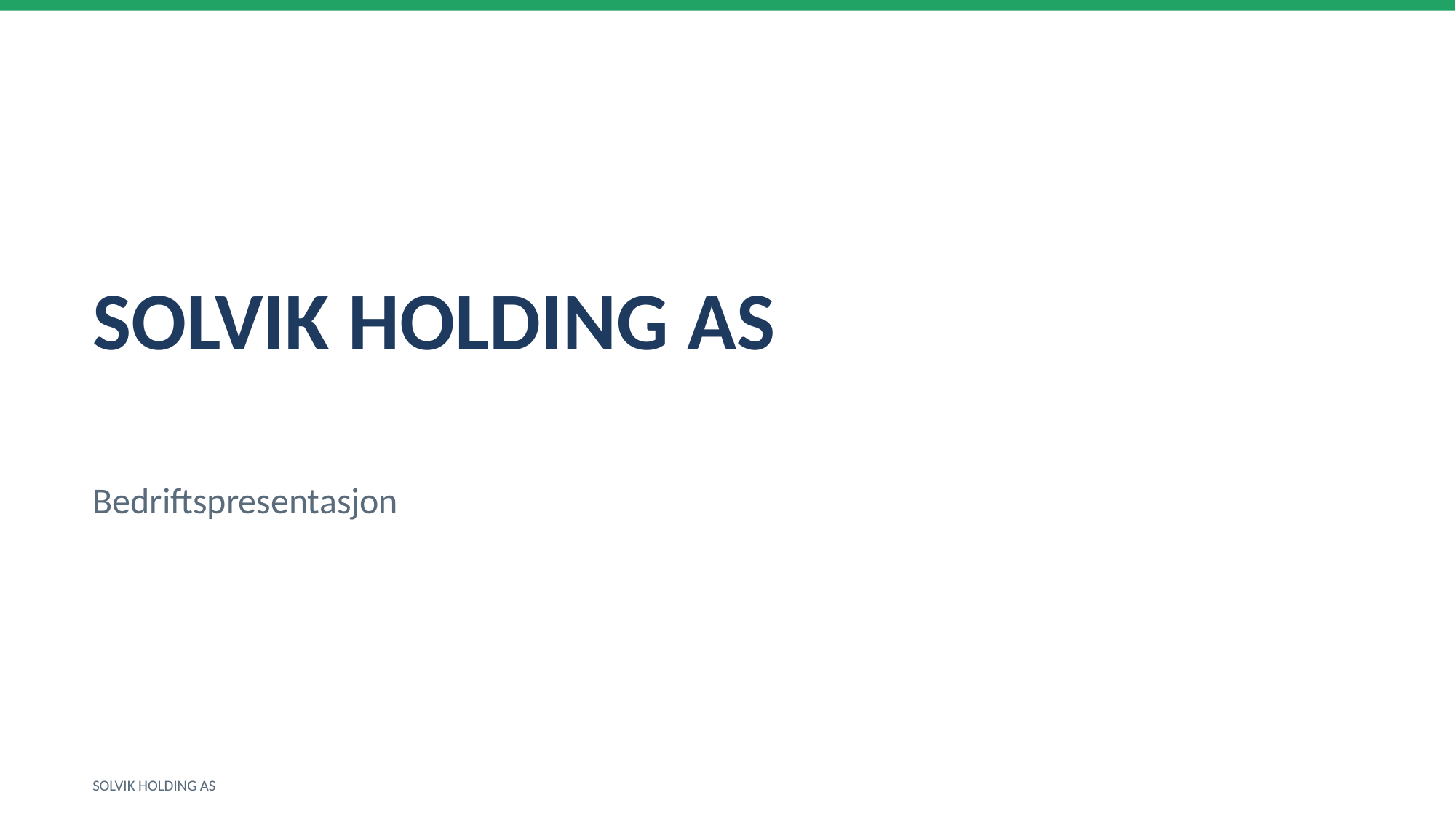

SOLVIK HOLDING AS
Bedriftspresentasjon
SOLVIK HOLDING AS